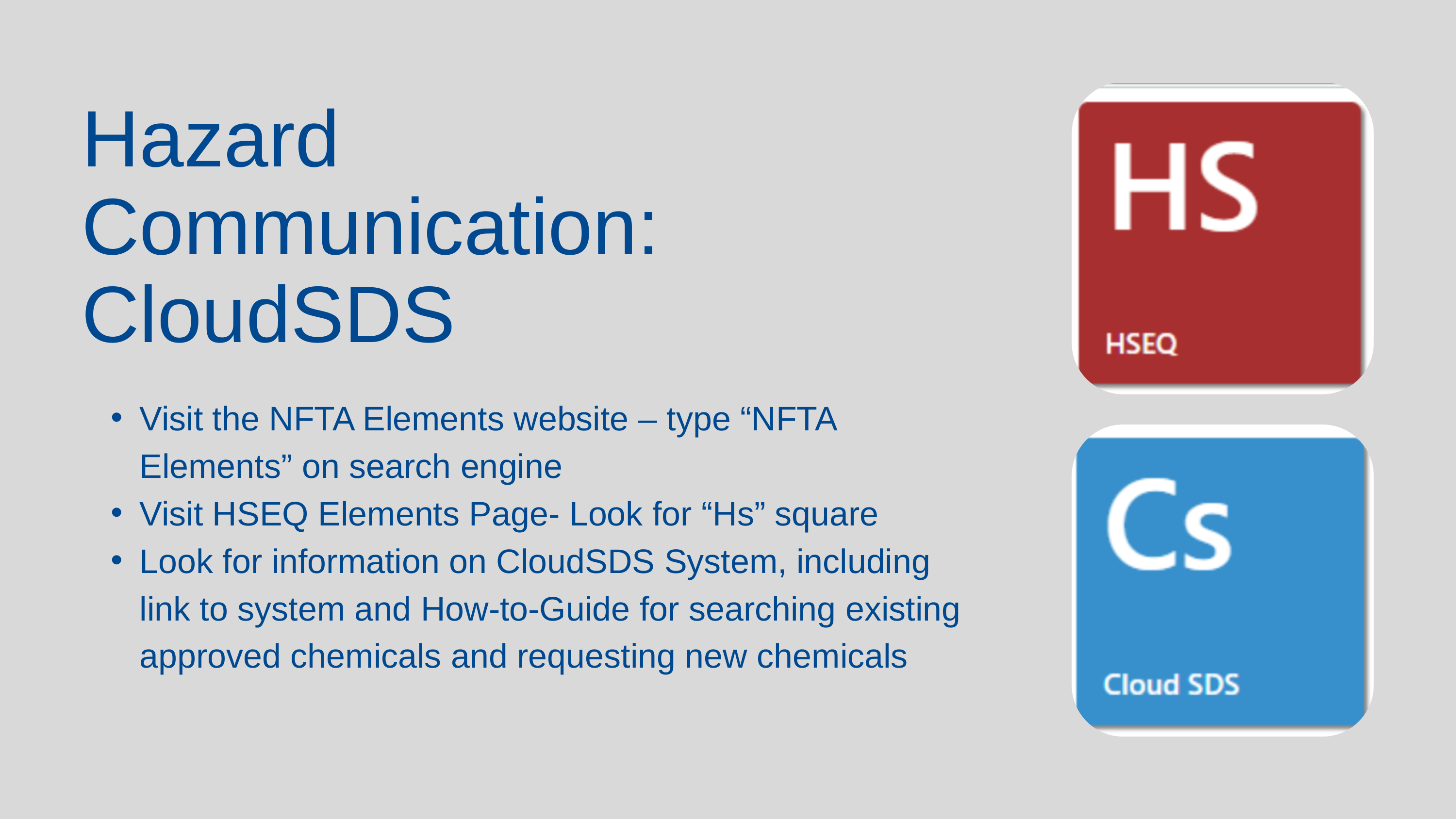

Hazard Communication:
CloudSDS
Visit the NFTA Elements website – type “NFTA Elements” on search engine
Visit HSEQ Elements Page- Look for “Hs” square
Look for information on CloudSDS System, including link to system and How-to-Guide for searching existing approved chemicals and requesting new chemicals